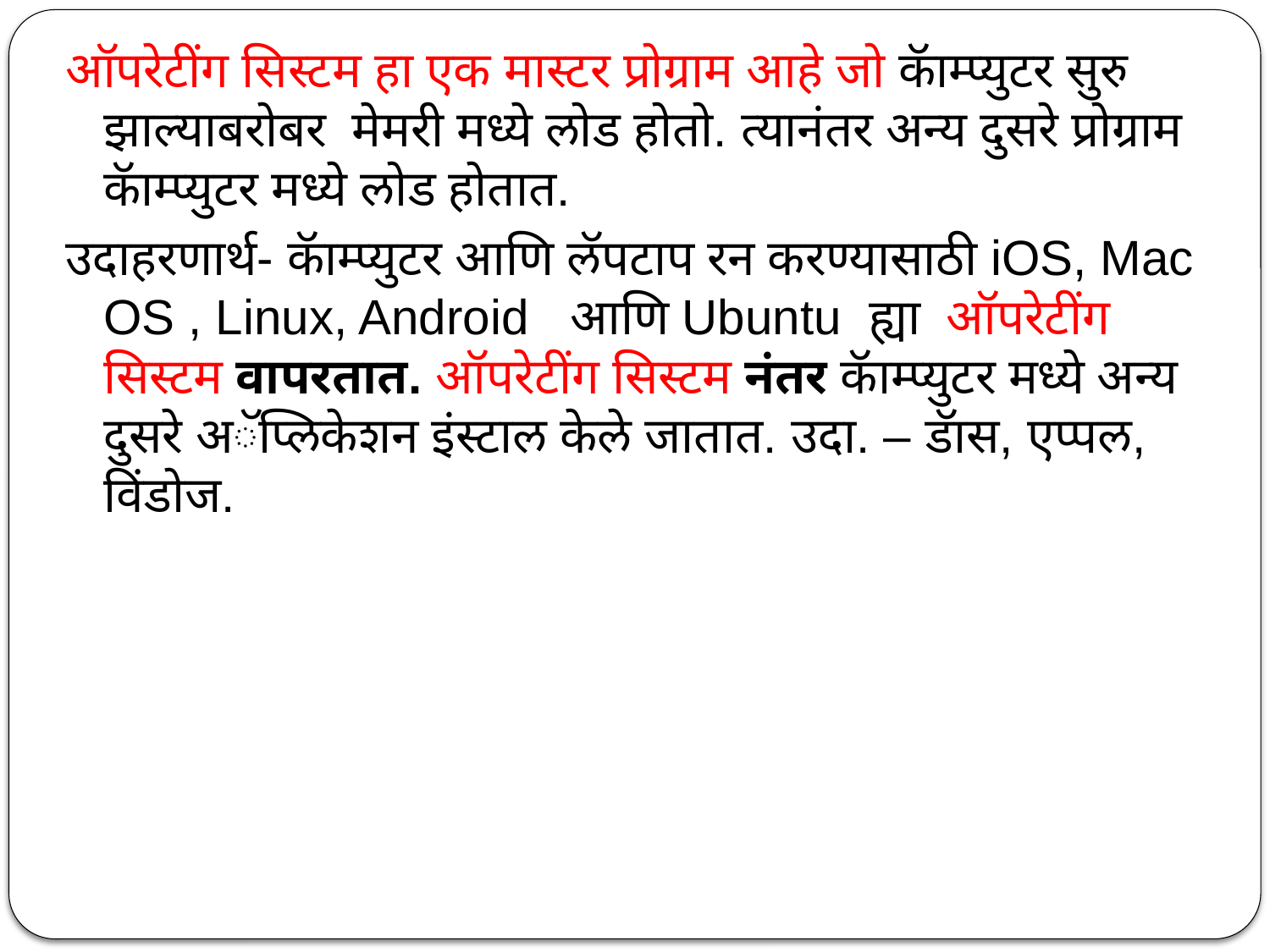

ऑपरेटींग सिस्टम हा एक मास्टर प्रोग्राम आहे जो कॅाम्प्युटर सुरु झाल्याबरोबर  मेमरी मध्ये लोड होतो. त्यानंतर अन्य दुसरे प्रोग्राम कॅाम्प्युटर मध्ये लोड होतात.
उदाहरणार्थ- कॅाम्प्युटर आणि लॅपटाप रन करण्यासाठी iOS, Mac OS , Linux, Android   आणि Ubuntu  ह्या  ऑपरेटींग सिस्टम वापरतात. ऑपरेटींग सिस्टम नंतर कॅाम्प्युटर मध्ये अन्य दुसरे अॅप्लिकेशन इंस्टाल केले जातात. उदा. – डॅास, एप्पल, विंडोज.